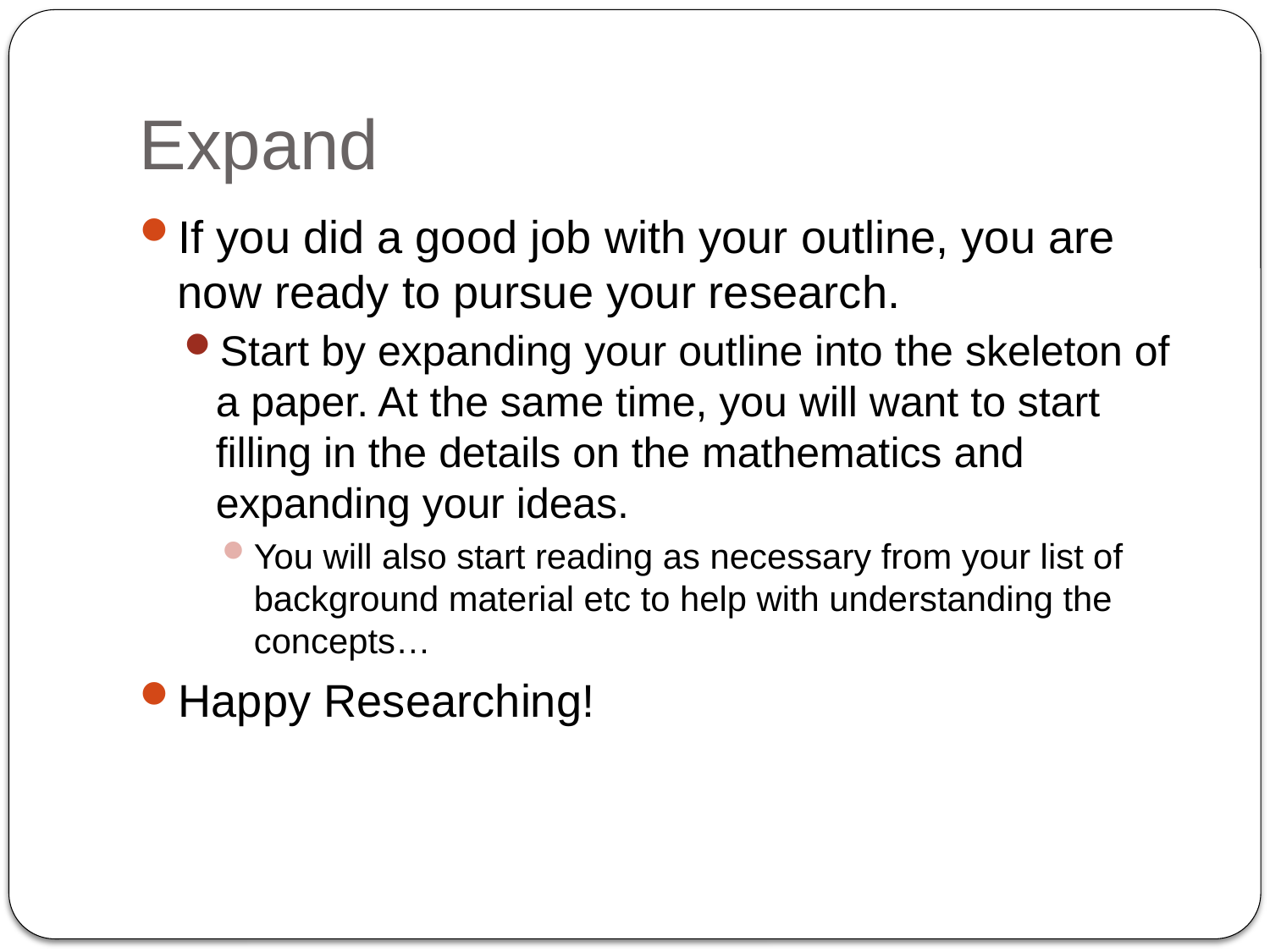

# Expand
If you did a good job with your outline, you are now ready to pursue your research.
Start by expanding your outline into the skeleton of a paper. At the same time, you will want to start filling in the details on the mathematics and expanding your ideas.
You will also start reading as necessary from your list of background material etc to help with understanding the concepts…
Happy Researching!